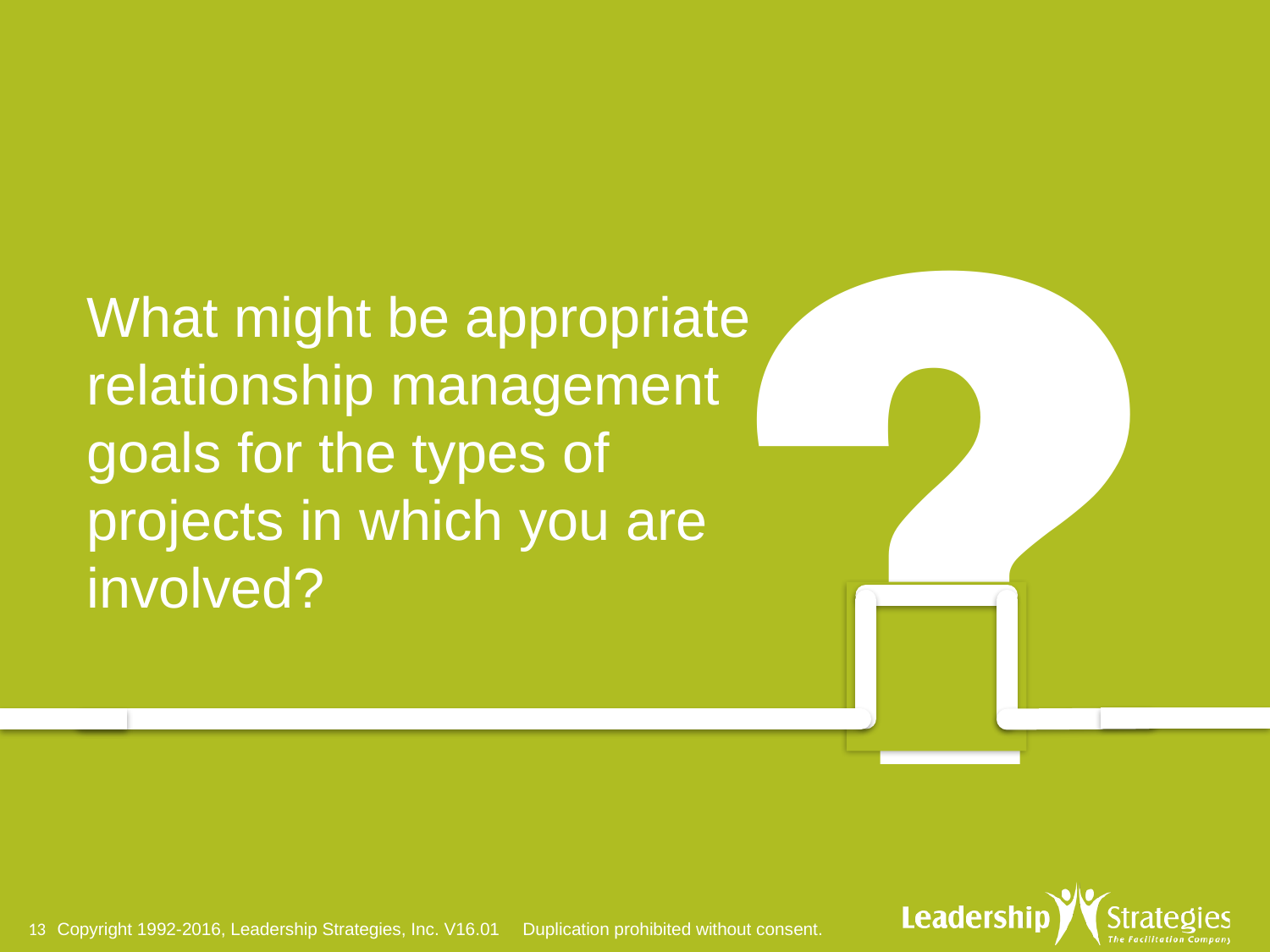

# What might be appropriate relationship management goals for the types of projects in which you are involved?
13